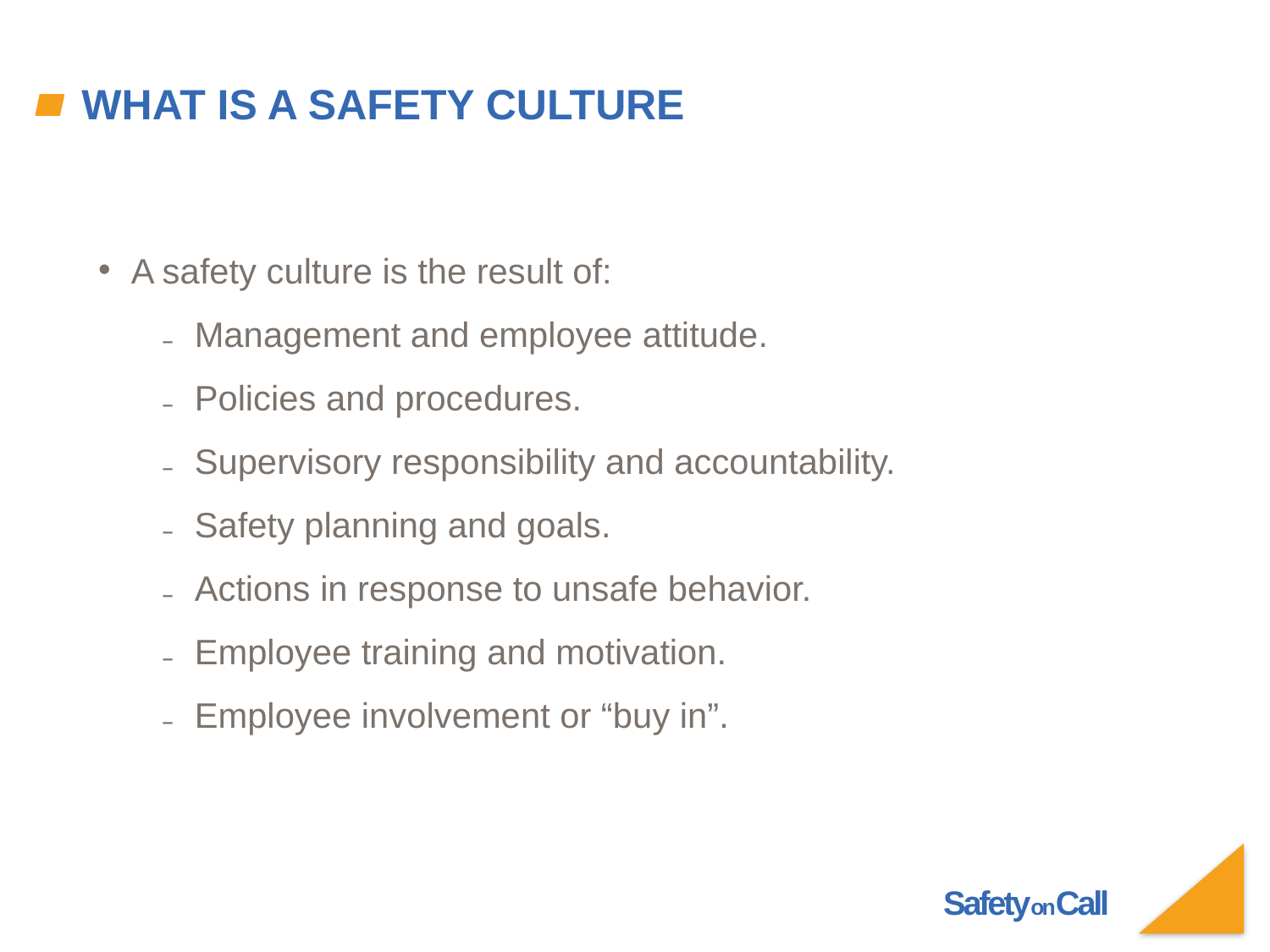

# What is a safety culture
A safety culture is the result of:
Management and employee attitude.
Policies and procedures.
Supervisory responsibility and accountability.
Safety planning and goals.
Actions in response to unsafe behavior.
Employee training and motivation.
Employee involvement or “buy in”.